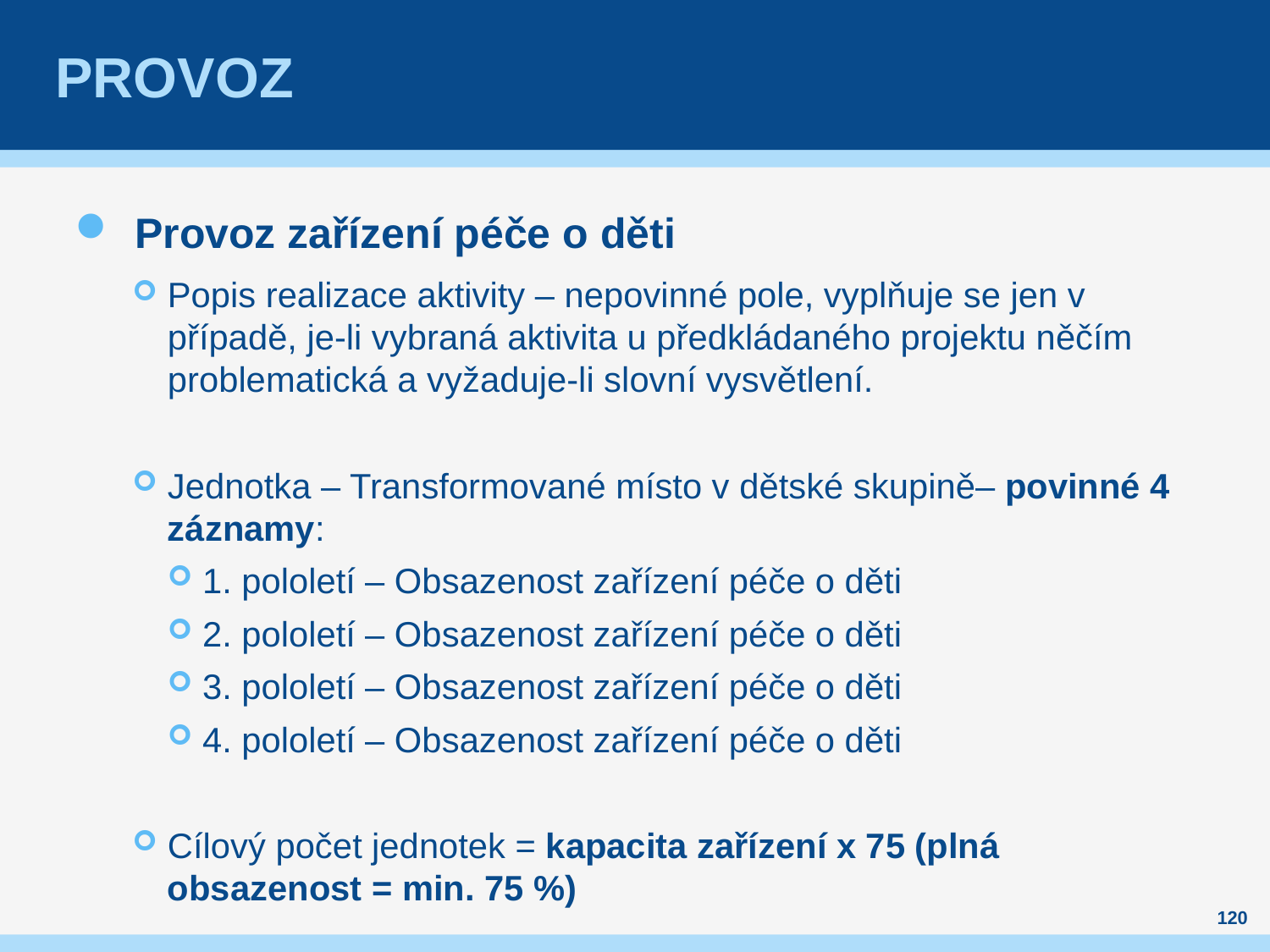

# Provoz
Provoz zařízení péče o děti
Popis realizace aktivity – nepovinné pole, vyplňuje se jen v případě, je-li vybraná aktivita u předkládaného projektu něčím problematická a vyžaduje-li slovní vysvětlení.

Jednotka – Transformované místo v dětské skupině– povinné 4 záznamy:
1. pololetí – Obsazenost zařízení péče o děti
2. pololetí – Obsazenost zařízení péče o děti
3. pololetí – Obsazenost zařízení péče o děti
4. pololetí – Obsazenost zařízení péče o děti

Cílový počet jednotek = kapacita zařízení x 75 (plná obsazenost = min. 75 %)

120